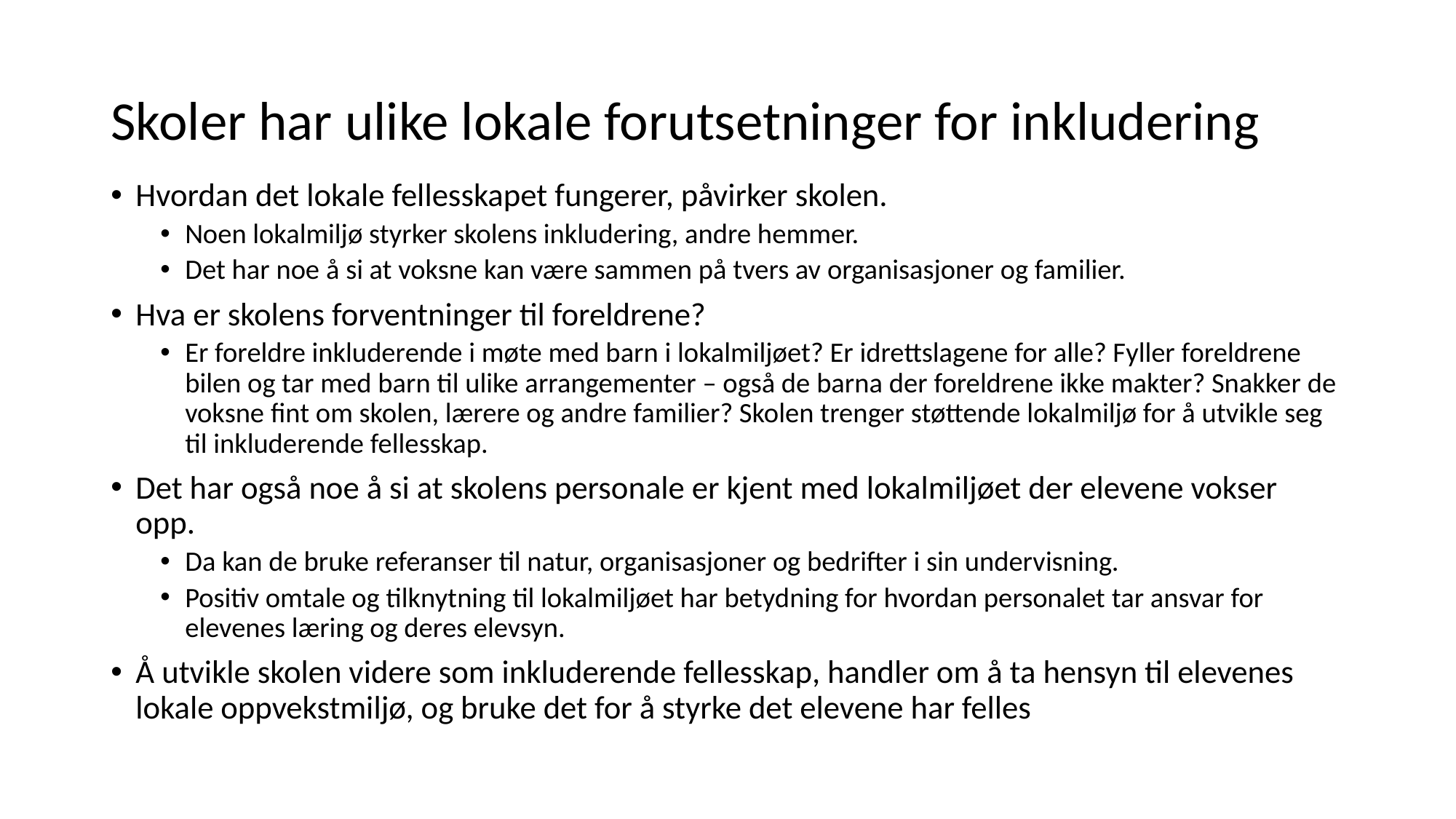

# Skoler har ulike lokale forutsetninger for inkludering
Hvordan det lokale fellesskapet fungerer, påvirker skolen.
Noen lokalmiljø styrker skolens inkludering, andre hemmer.
Det har noe å si at voksne kan være sammen på tvers av organisasjoner og familier.
Hva er skolens forventninger til foreldrene?
Er foreldre inkluderende i møte med barn i lokalmiljøet? Er idrettslagene for alle? Fyller foreldrene bilen og tar med barn til ulike arrangementer – også de barna der foreldrene ikke makter? Snakker de voksne fint om skolen, lærere og andre familier? Skolen trenger støttende lokalmiljø for å utvikle seg til inkluderende fellesskap.
Det har også noe å si at skolens personale er kjent med lokalmiljøet der elevene vokser opp.
Da kan de bruke referanser til natur, organisasjoner og bedrifter i sin undervisning.
Positiv omtale og tilknytning til lokalmiljøet har betydning for hvordan personalet tar ansvar for elevenes læring og deres elevsyn.
Å utvikle skolen videre som inkluderende fellesskap, handler om å ta hensyn til elevenes lokale oppvekstmiljø, og bruke det for å styrke det elevene har felles